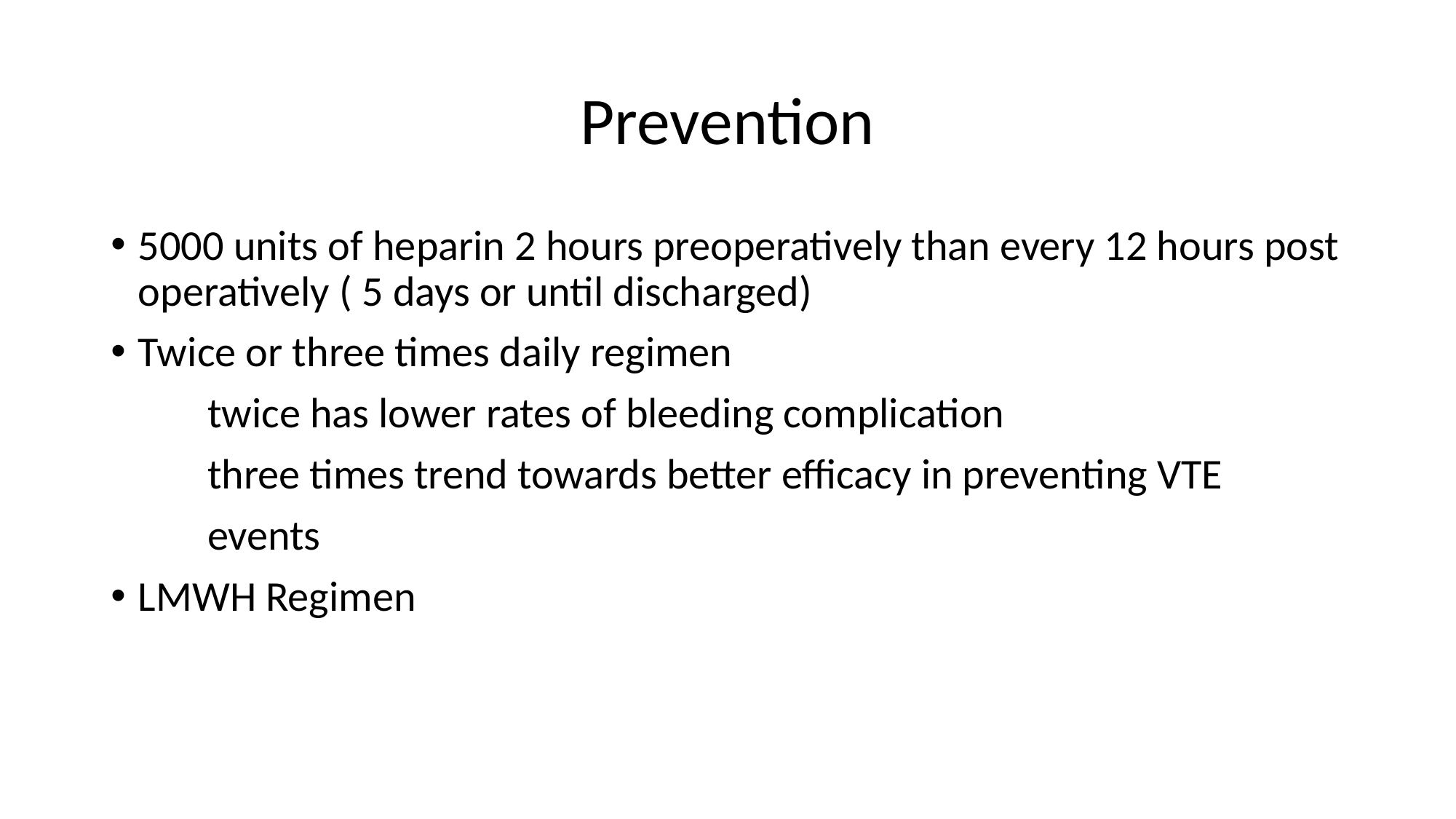

# Prevention
5000 units of heparin 2 hours preoperatively than every 12 hours post operatively ( 5 days or until discharged)
Twice or three times daily regimen
          twice has lower rates of bleeding complication
          three times trend towards better efficacy in preventing VTE
          events
LMWH Regimen